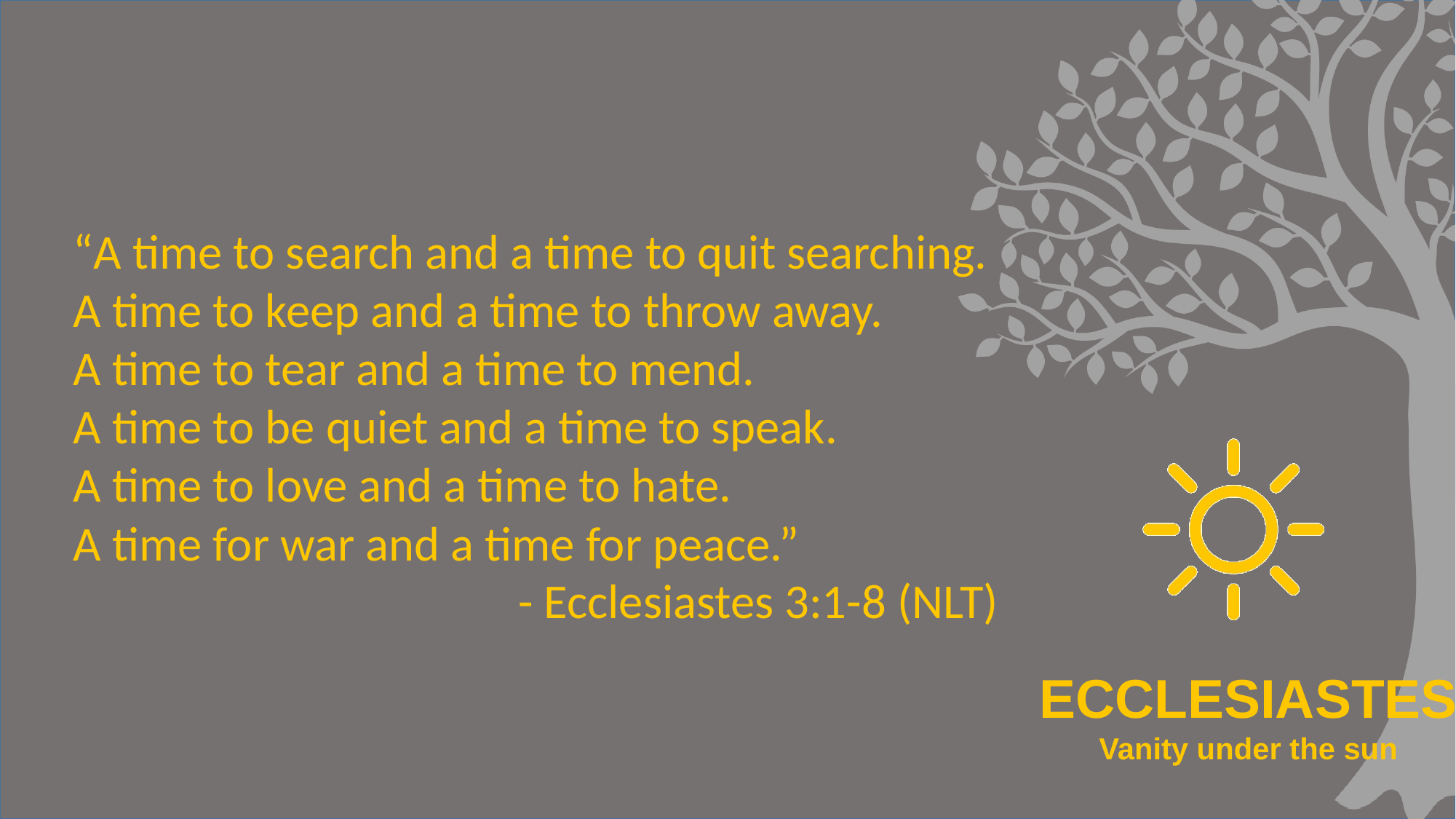

#
“A time to search and a time to quit searching.
A time to keep and a time to throw away.
A time to tear and a time to mend.
A time to be quiet and a time to speak.
A time to love and a time to hate.
A time for war and a time for peace.”
- Ecclesiastes 3:1-8 (NLT)